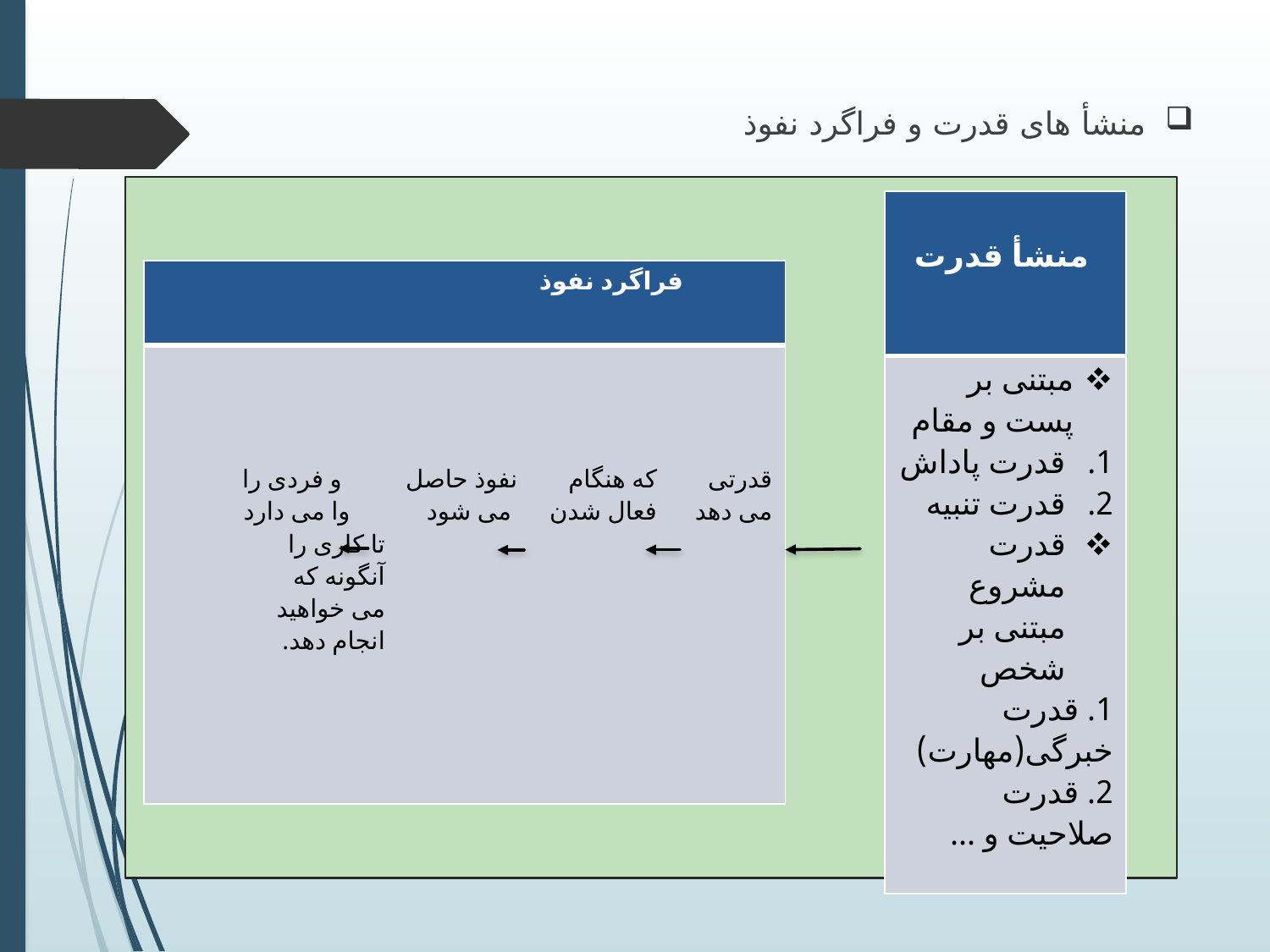

منشأ های قدرت و فراگرد نفوذ

| منشأ قدرت |
| --- |
| مبتنی بر پست و مقام قدرت پاداش قدرت تنبیه قدرت مشروع مبتنی بر شخص 1. قدرت خبرگی(مهارت) 2. قدرت صلاحیت و ... |
| فراگرد نفوذ |
| --- |
| قدرتی که هنگام نفوذ حاصل و فردی را می دهد فعال شدن می شود وا می دارد تا کاری را آنگونه که می خواهید انجام دهد. |